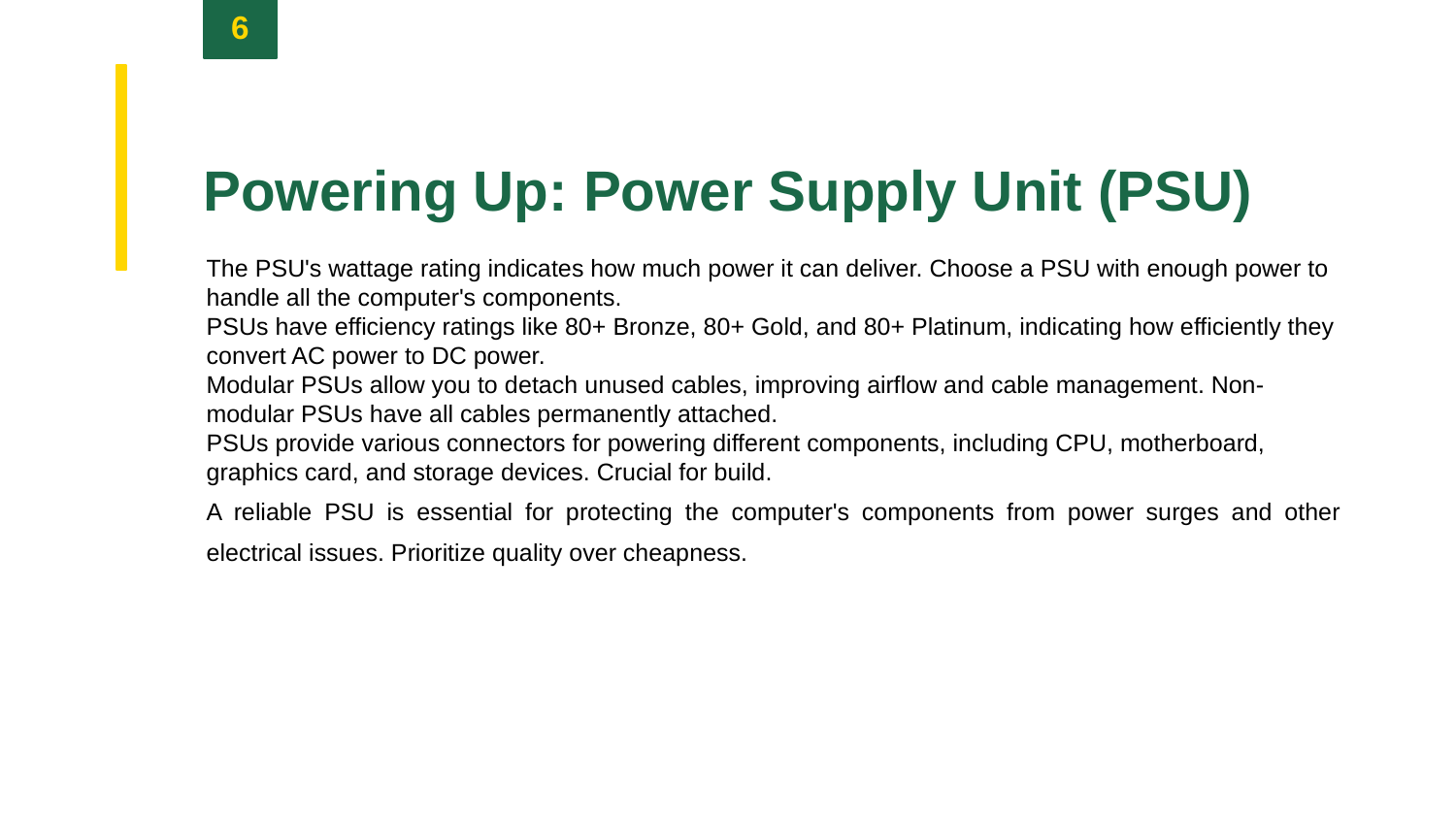

6

Powering Up: Power Supply Unit (PSU)
The PSU's wattage rating indicates how much power it can deliver. Choose a PSU with enough power to handle all the computer's components.
PSUs have efficiency ratings like 80+ Bronze, 80+ Gold, and 80+ Platinum, indicating how efficiently they convert AC power to DC power.
Modular PSUs allow you to detach unused cables, improving airflow and cable management. Non-modular PSUs have all cables permanently attached.
PSUs provide various connectors for powering different components, including CPU, motherboard, graphics card, and storage devices. Crucial for build.
A reliable PSU is essential for protecting the computer's components from power surges and other electrical issues. Prioritize quality over cheapness.